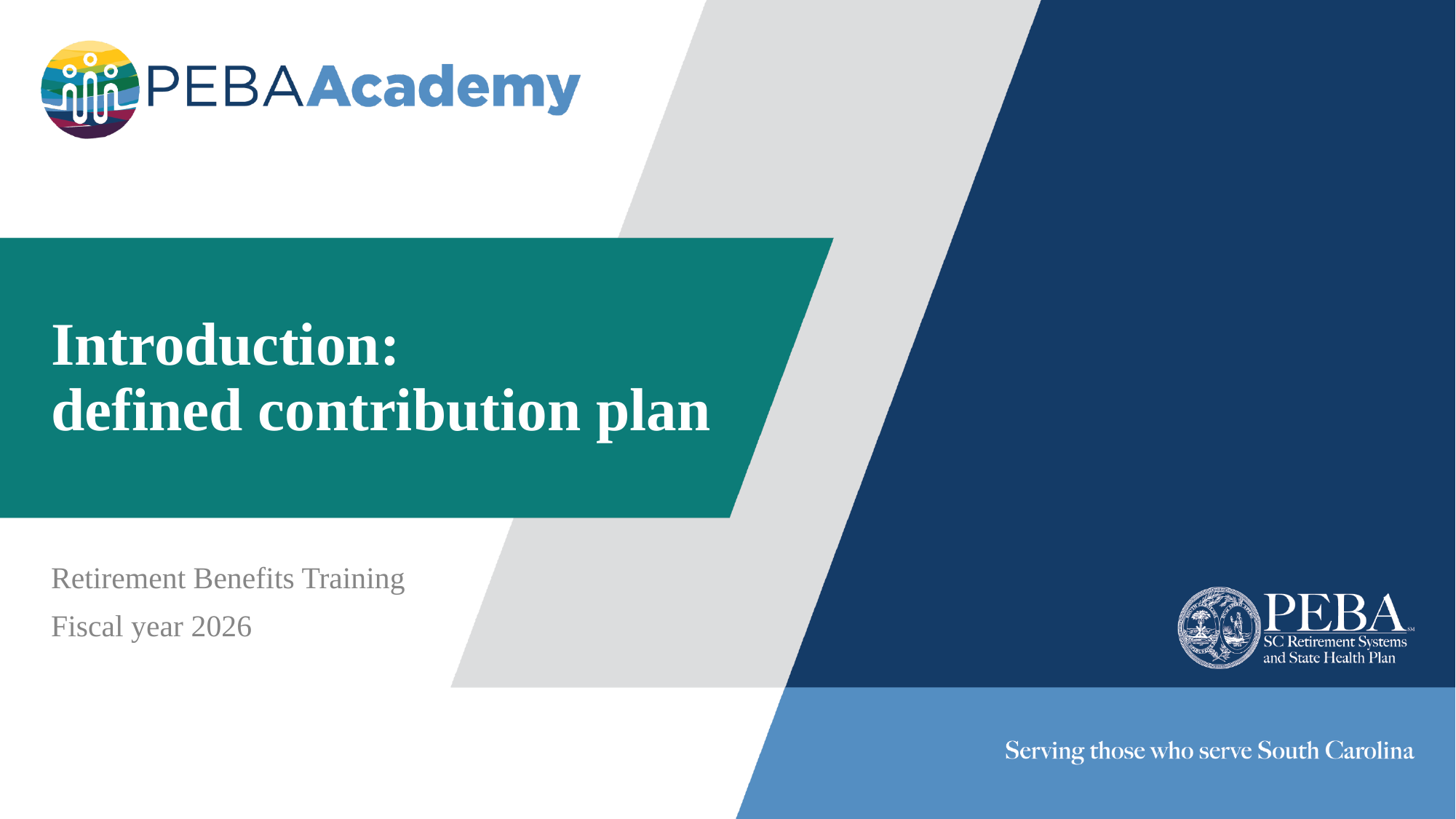

# Introduction: defined contribution plan
Retirement Benefits Training
Fiscal year 2026